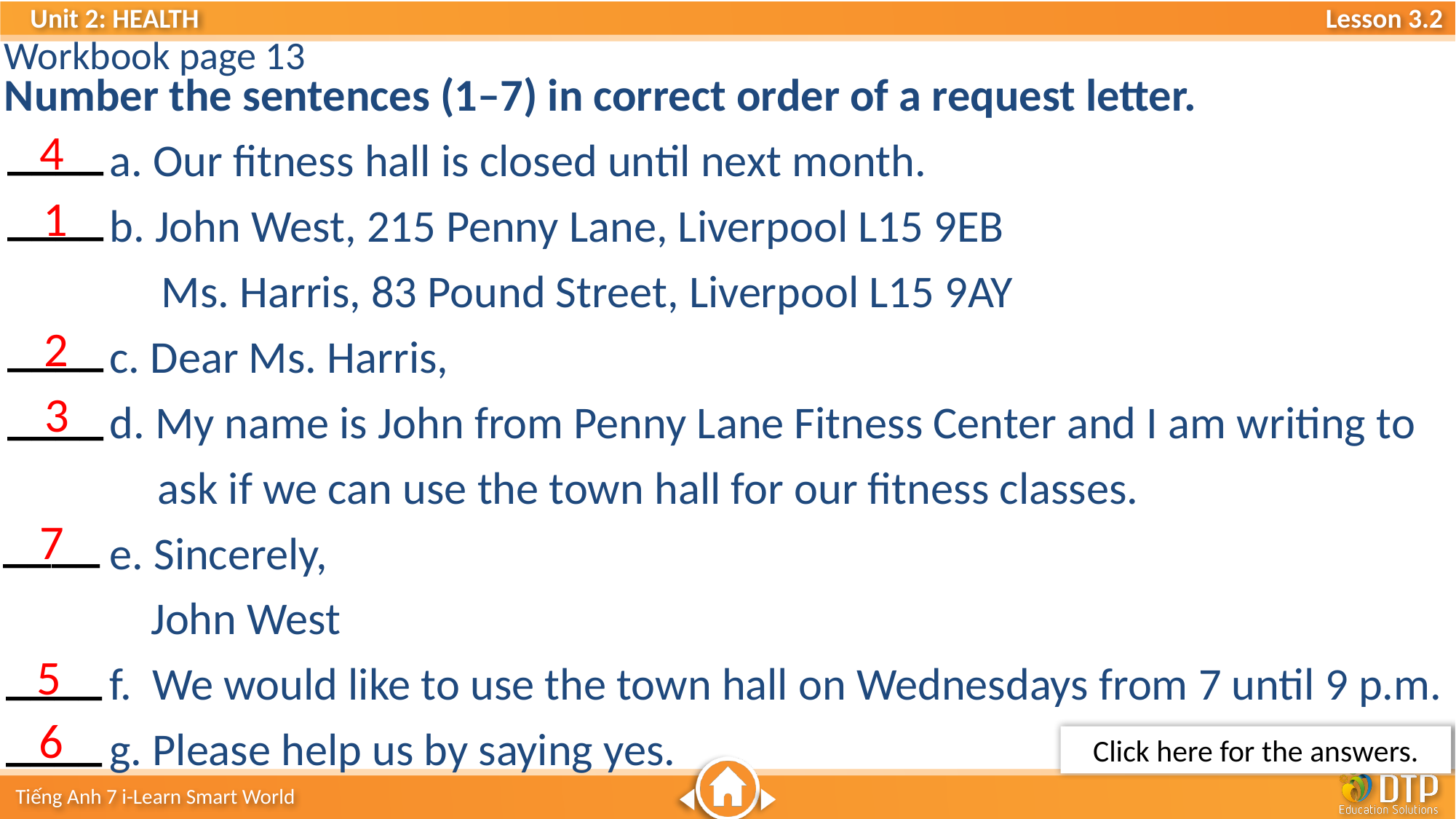

Workbook page 13
Number the sentences (1–7) in correct order of a request letter.
a. Our fitness hall is closed until next month.
b. John West, 215 Penny Lane, Liverpool L15 9EB
     Ms. Harris, 83 Pound Street, Liverpool L15 9AY
c. Dear Ms. Harris,
d. My name is John from Penny Lane Fitness Center and I am writing to 	ask if we can use the town hall for our fitness classes.
e. Sincerely,
	John West
f.  We would like to use the town hall on Wednesdays from 7 until 9 p.m.
g. Please help us by saying yes.
____
4
____
1
____
2
3
____
7
____
____
5
6
____
Click here for the answers.